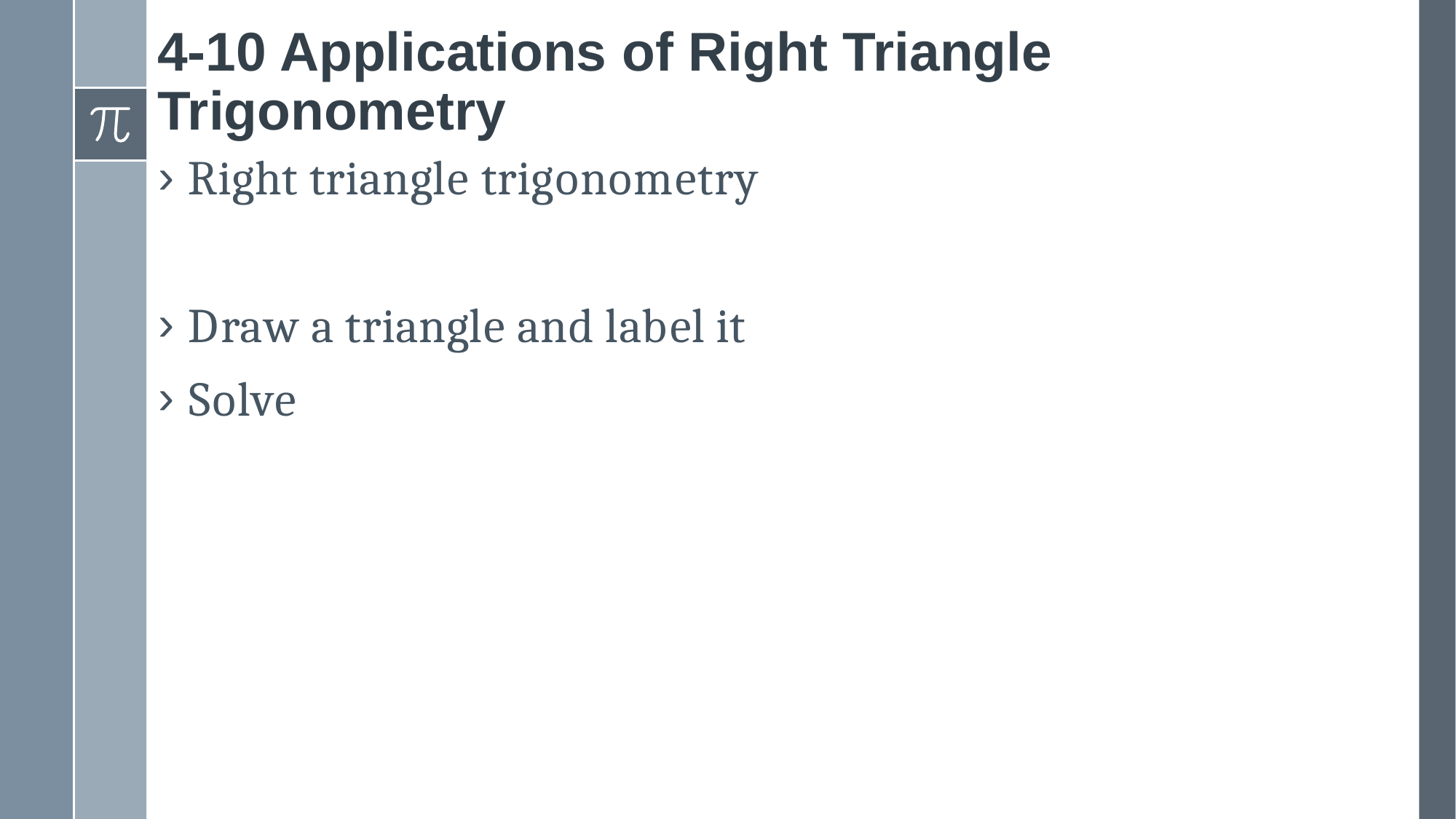

# 4-10 Applications of Right Triangle Trigonometry
Right triangle trigonometry

Draw a triangle and label it
Solve